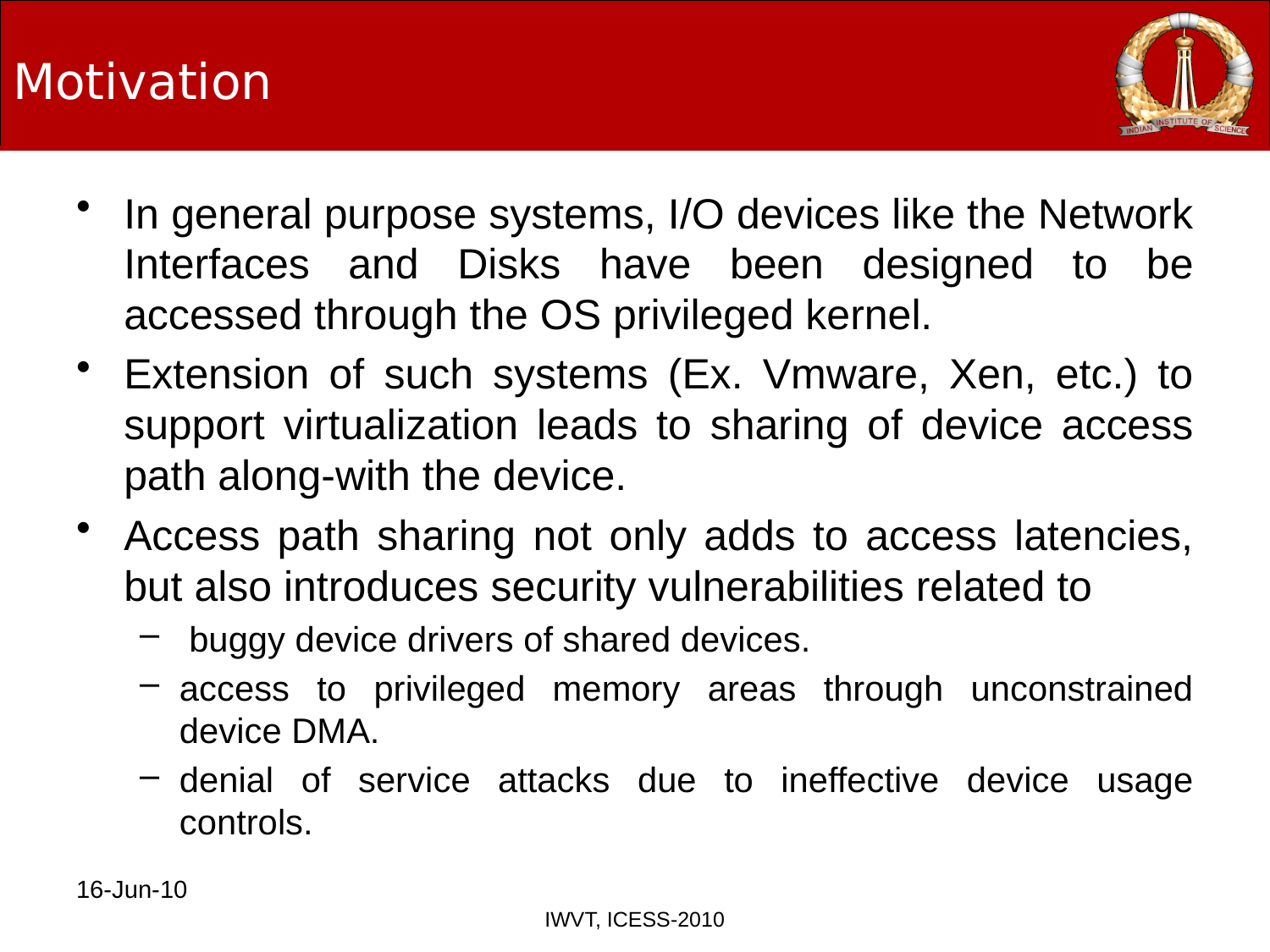

# Motivation
In general purpose systems, I/O devices like the Network Interfaces and Disks have been designed to be accessed through the OS privileged kernel.
Extension of such systems (Ex. Vmware, Xen, etc.) to support virtualization leads to sharing of device access path along-with the device.
Access path sharing not only adds to access latencies, but also introduces security vulnerabilities related to
 buggy device drivers of shared devices.
access to privileged memory areas through unconstrained device DMA.
denial of service attacks due to ineffective device usage controls.
16-Jun-10
IWVT, ICESS-2010